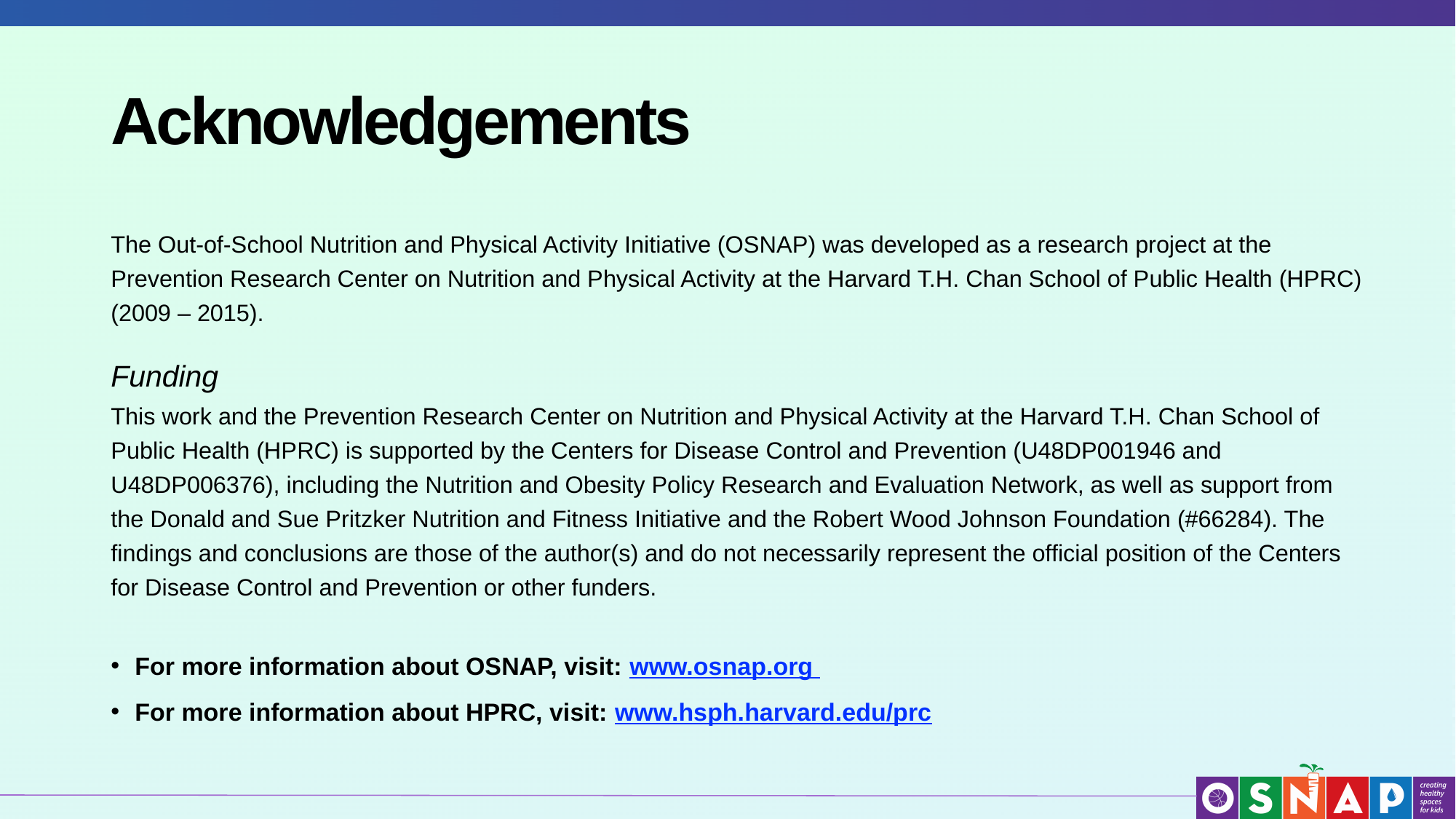

# Acknowledgements
The Out-of-School Nutrition and Physical Activity Initiative (OSNAP) was developed as a research project at the Prevention Research Center on Nutrition and Physical Activity at the Harvard T.H. Chan School of Public Health (HPRC) (2009 – 2015).
Funding
This work and the Prevention Research Center on Nutrition and Physical Activity at the Harvard T.H. Chan School of Public Health (HPRC) is supported by the Centers for Disease Control and Prevention (U48DP001946 and U48DP006376), including the Nutrition and Obesity Policy Research and Evaluation Network, as well as support from the Donald and Sue Pritzker Nutrition and Fitness Initiative and the Robert Wood Johnson Foundation (#66284). The findings and conclusions are those of the author(s) and do not necessarily represent the official position of the Centers for Disease Control and Prevention or other funders.

For more information about OSNAP, visit: www.osnap.org
For more information about HPRC, visit: www.hsph.harvard.edu/prc